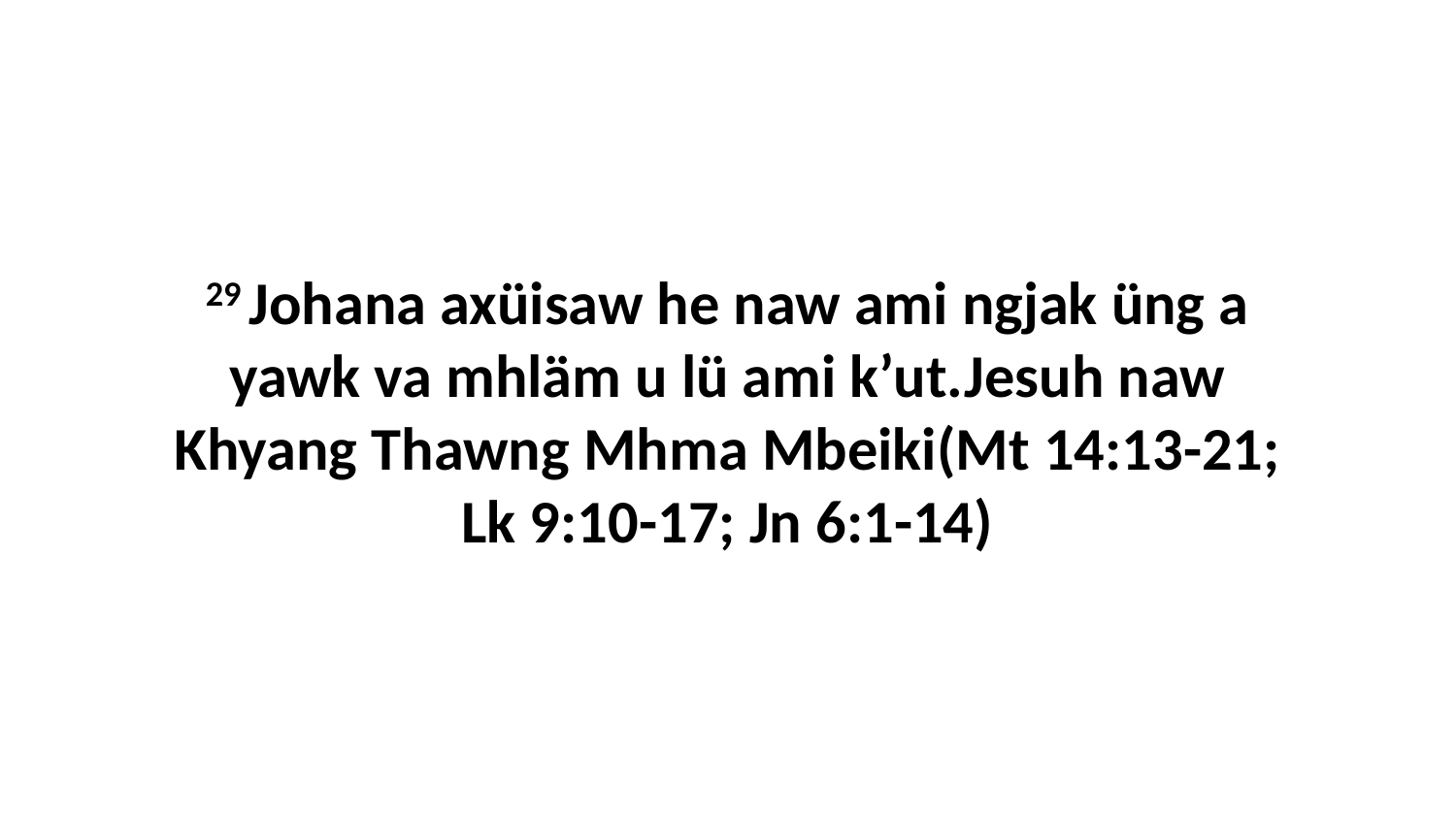

29 Johana axüisaw he naw ami ngjak üng a yawk va mhläm u lü ami k’ut.Jesuh naw Khyang Thawng Mhma Mbeiki(Mt 14:13-21; Lk 9:10-17; Jn 6:1-14)